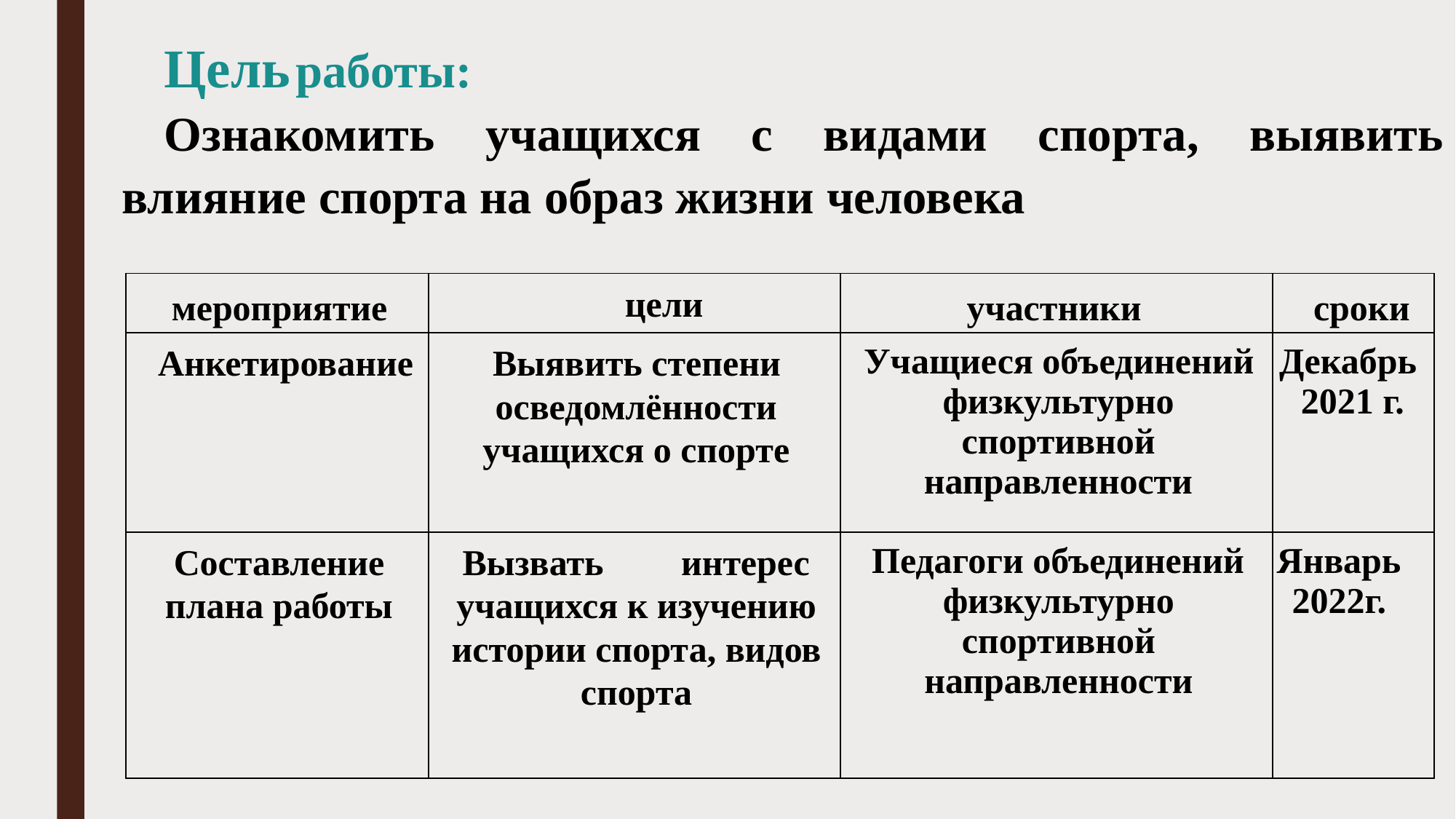

Цель работы:
Ознакомить учащихся с видами спорта, выявить влияние спорта на образ жизни человека

| мероприятие | цели | участники | сроки |
| --- | --- | --- | --- |
| Анкетирование | Выявить степени осведомлённости учащихся о спорте | Учащиеся объединений физкультурно спортивной направленности | Декабрь 2021 г. |
| Составление плана работы | Вызвать интерес учащихся к изучению истории спорта, видов спорта | Педагоги объединений физкультурно спортивной направленности | Январь 2022г. |